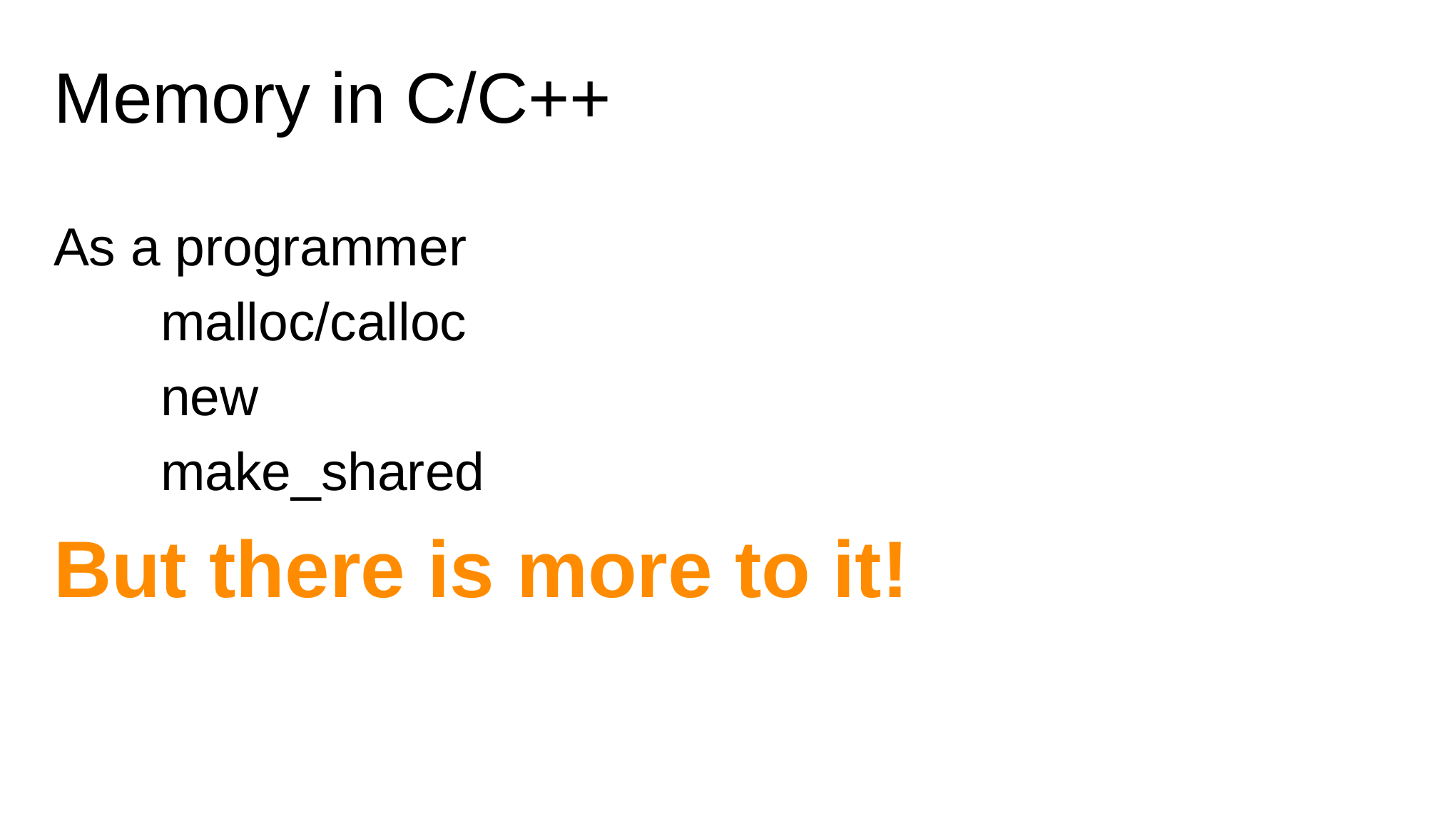

# Memory in C/C++
As a programmer
	malloc/calloc
	new
	make_shared
But there is more to it!